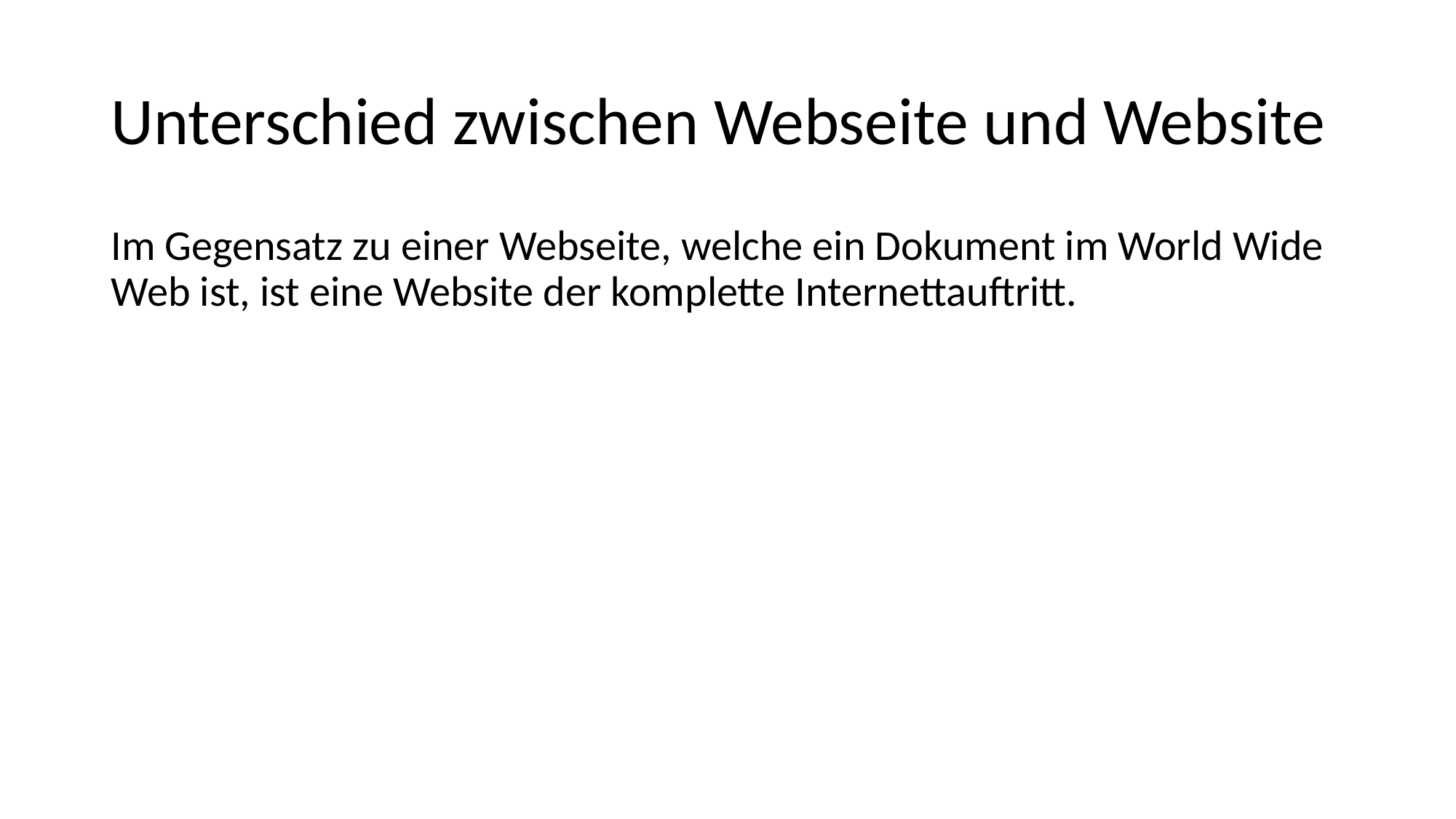

# Unterschied zwischen Webseite und Website
Im Gegensatz zu einer Webseite, welche ein Dokument im World Wide Web ist, ist eine Website der komplette Internettauftritt.